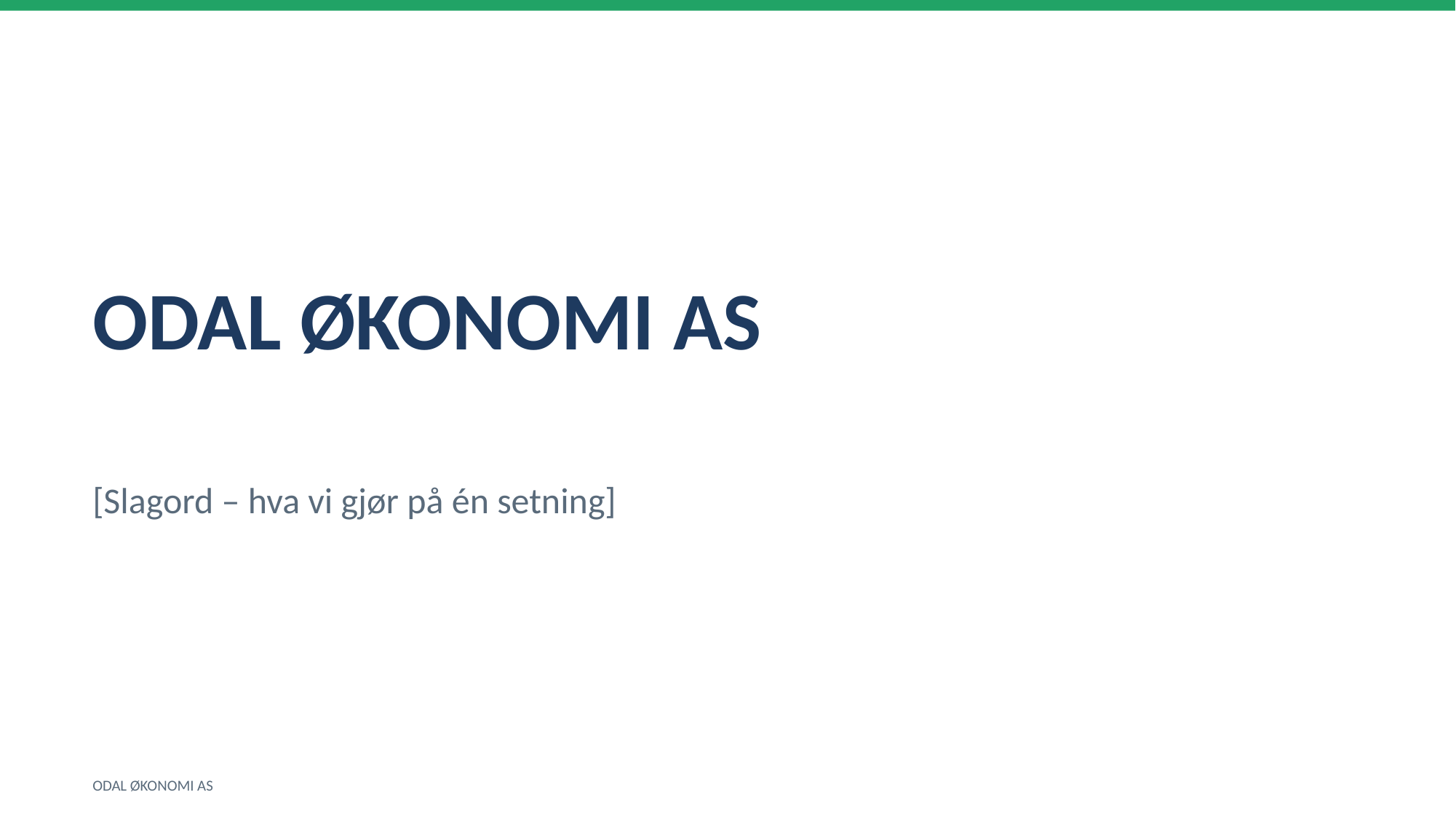

ODAL ØKONOMI AS
[Slagord – hva vi gjør på én setning]
ODAL ØKONOMI AS